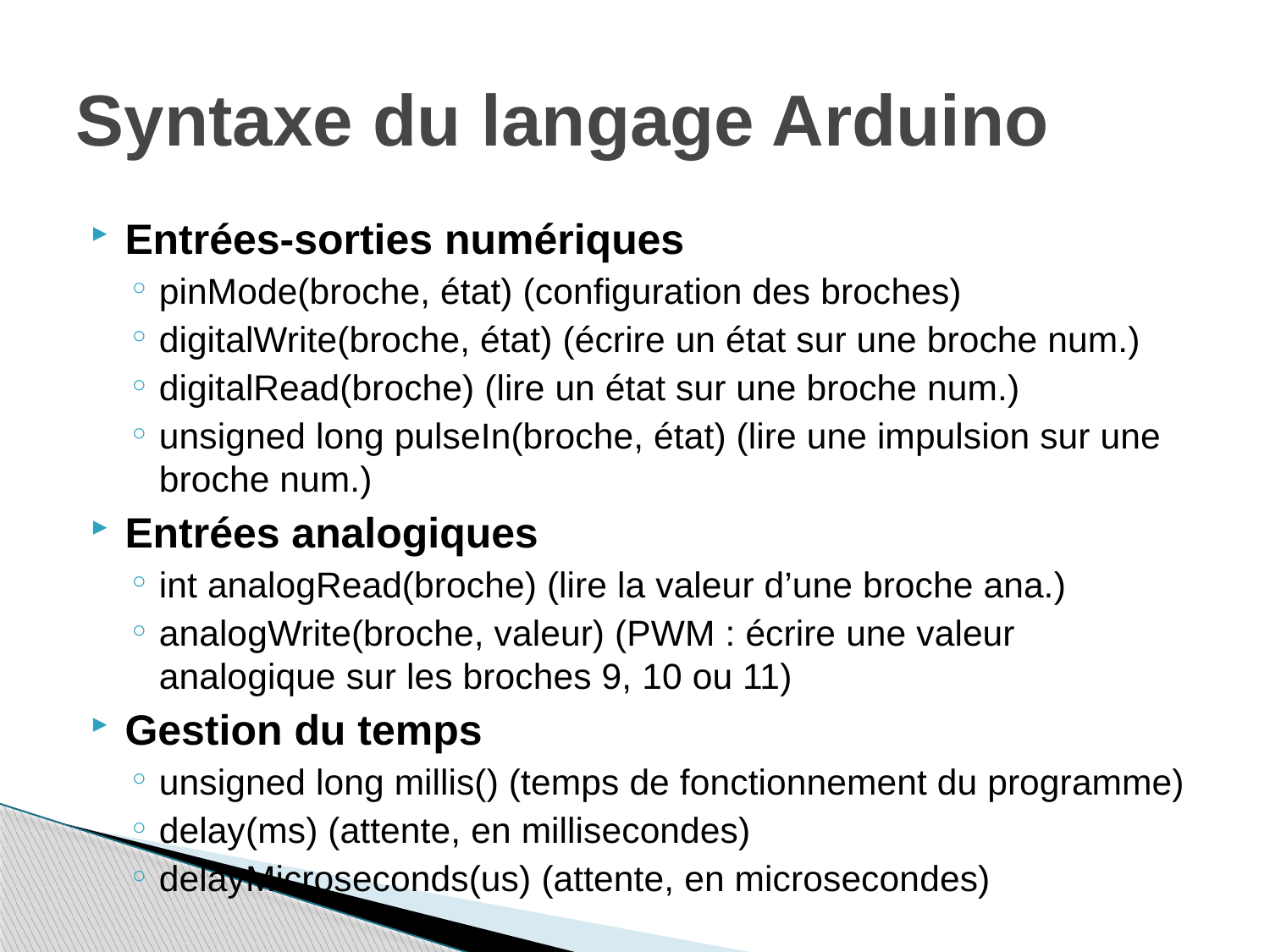

# Syntaxe du langage Arduino
Entrées-sorties numériques
pinMode(broche, état) (configuration des broches)
digitalWrite(broche, état) (écrire un état sur une broche num.)
digitalRead(broche) (lire un état sur une broche num.)
unsigned long pulseIn(broche, état) (lire une impulsion sur une broche num.)
Entrées analogiques
int analogRead(broche) (lire la valeur d’une broche ana.)
analogWrite(broche, valeur) (PWM : écrire une valeur analogique sur les broches 9, 10 ou 11)
Gestion du temps
unsigned long millis() (temps de fonctionnement du programme)
delay(ms) (attente, en millisecondes)
delayMicroseconds(us) (attente, en microsecondes)